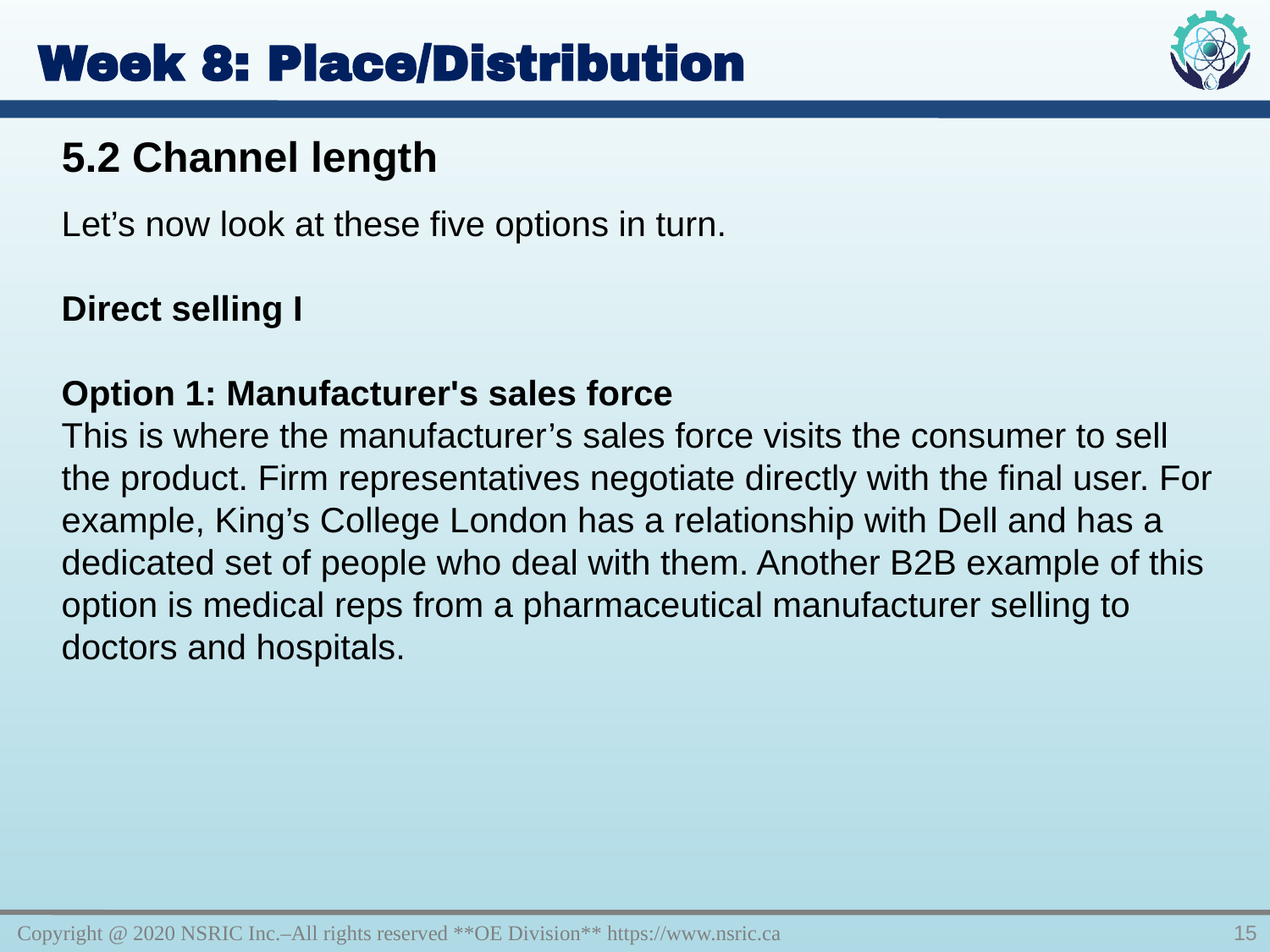

Week 8: Place/Distribution
5.2 Channel length
Let’s now look at these five options in turn.

Direct selling I

Option 1: Manufacturer's sales force
This is where the manufacturer’s sales force visits the consumer to sell the product. Firm representatives negotiate directly with the final user. For example, King’s College London has a relationship with Dell and has a dedicated set of people who deal with them. Another B2B example of this option is medical reps from a pharmaceutical manufacturer selling to doctors and hospitals.

Copyright @ 2020 NSRIC Inc.–All rights reserved **OE Division** https://www.nsric.ca
15